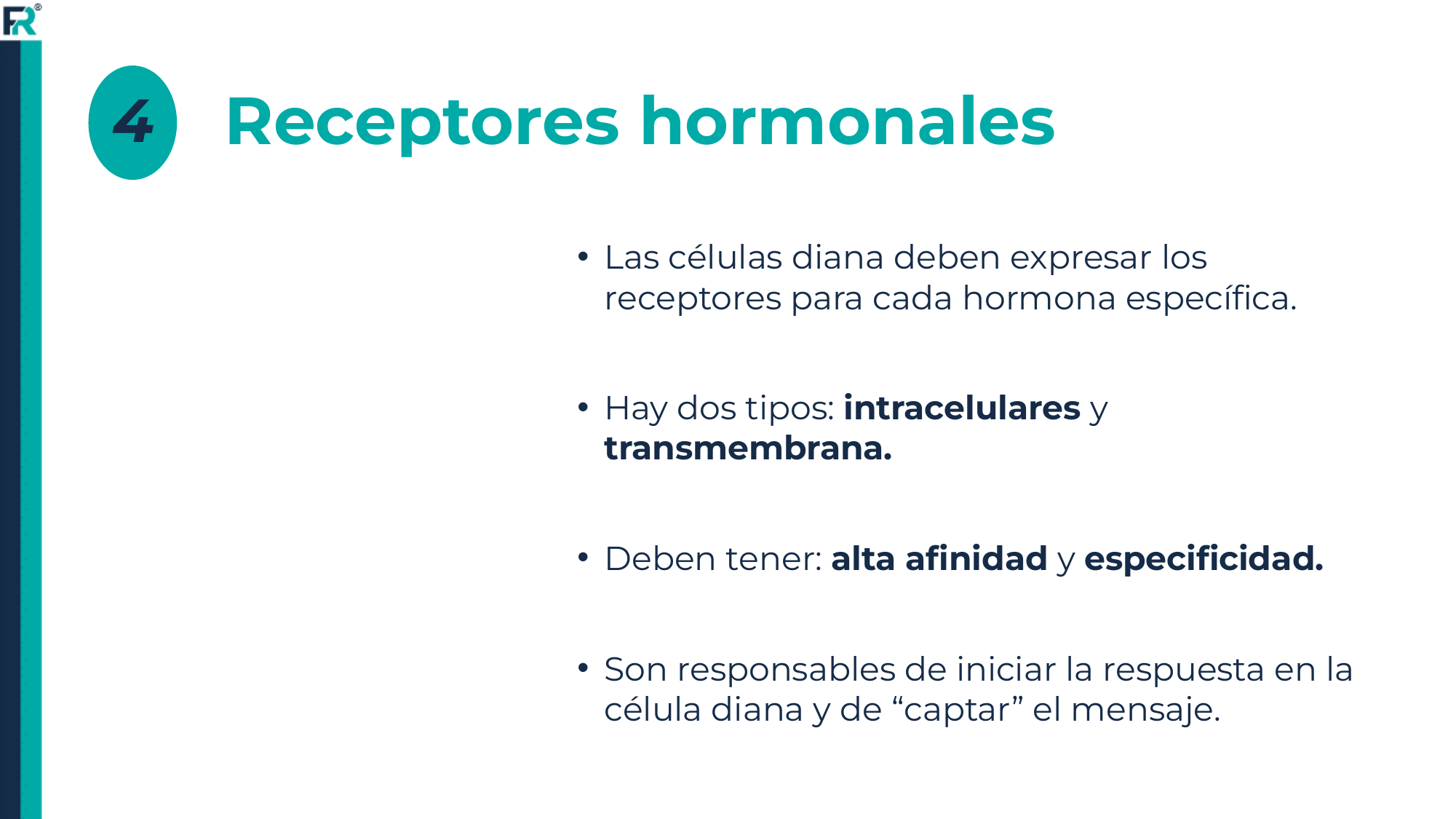

# Receptores hormonales
4
Las células diana deben expresar los receptores para cada hormona específica.

Hay dos tipos: intracelulares y transmembrana.

Deben tener: alta afinidad y especificidad.

Son responsables de iniciar la respuesta en la célula diana y de “captar” el mensaje.